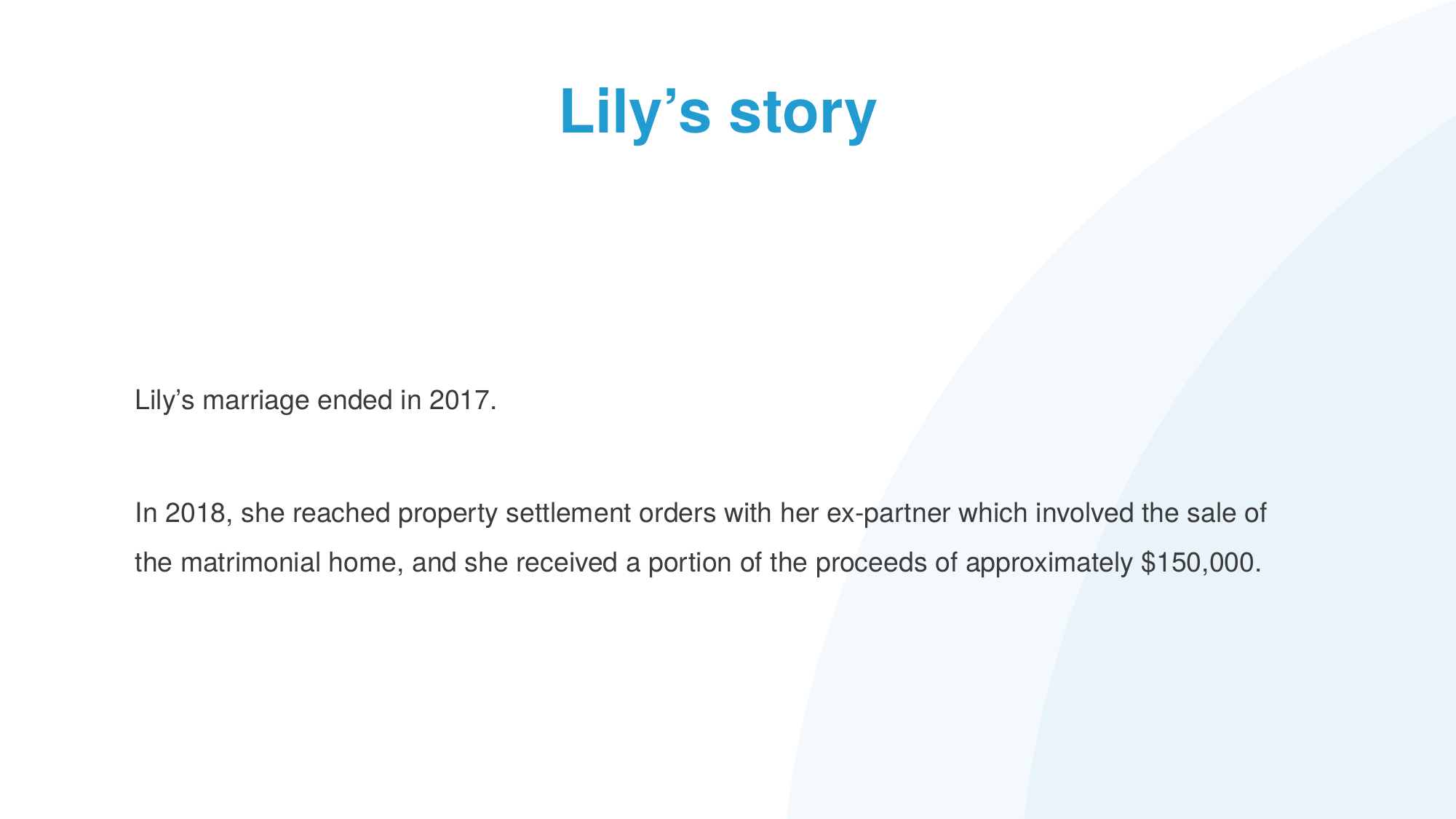

# Lily’s story
Lily’s marriage ended in 2017.

In 2018, she reached property settlement orders with her ex-partner which involved the sale of the matrimonial home, and she received a portion of the proceeds of approximately $150,000.